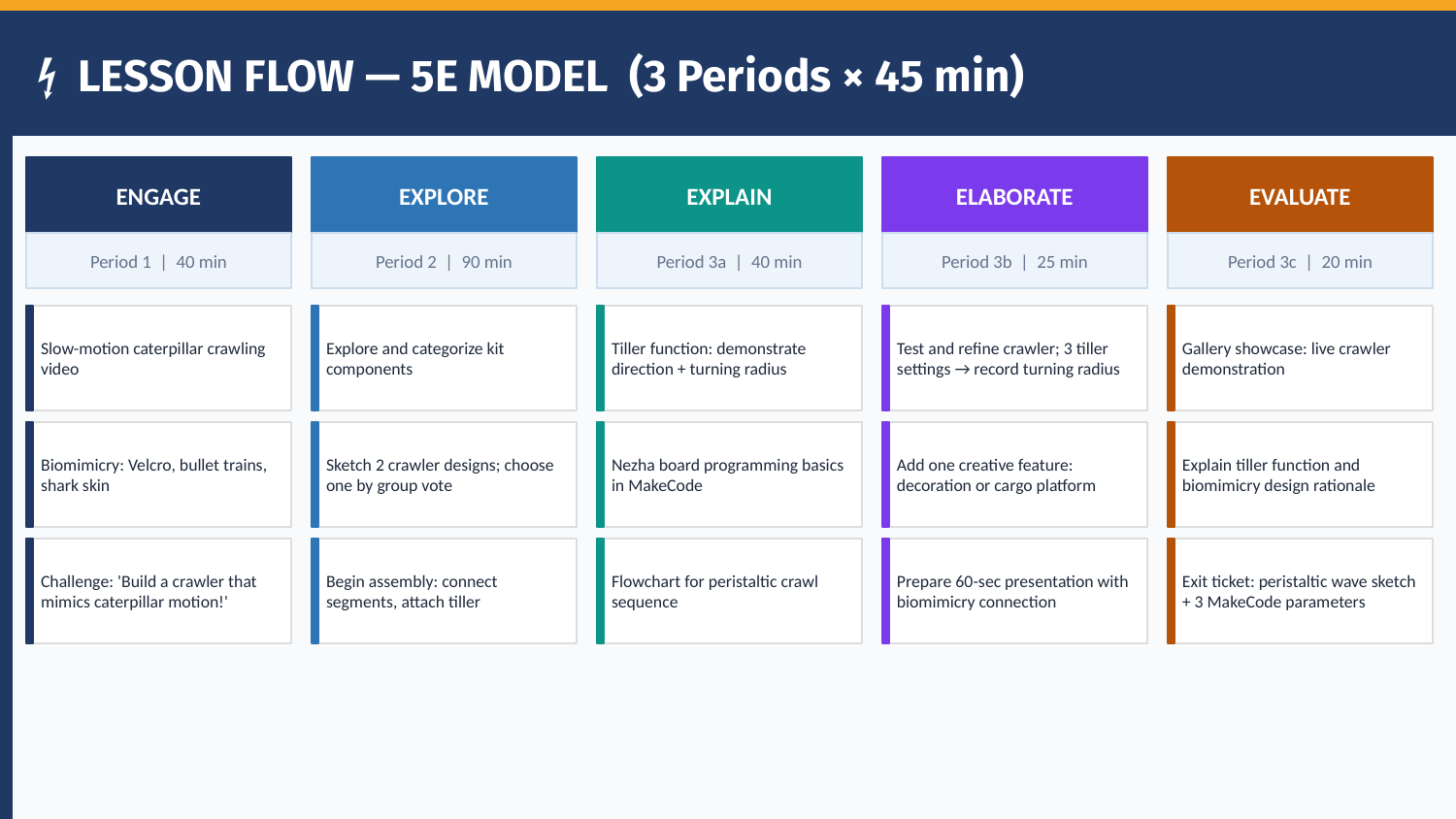

⚡  LESSON FLOW — 5E MODEL  (3 Periods × 45 min)

ENGAGE

EXPLORE

EXPLAIN

ELABORATE

EVALUATE

Period 1  |  40 min

Period 2  |  90 min

Period 3a  |  40 min

Period 3b  |  25 min

Period 3c  |  20 min

Slow-motion caterpillar crawling video

Explore and categorize kit components

Tiller function: demonstrate direction + turning radius

Test and refine crawler; 3 tiller settings → record turning radius

Gallery showcase: live crawler demonstration

Biomimicry: Velcro, bullet trains, shark skin

Sketch 2 crawler designs; choose one by group vote

Nezha board programming basics in MakeCode

Add one creative feature: decoration or cargo platform

Explain tiller function and biomimicry design rationale

Challenge: 'Build a crawler that mimics caterpillar motion!'

Begin assembly: connect segments, attach tiller

Flowchart for peristaltic crawl sequence

Prepare 60-sec presentation with biomimicry connection

Exit ticket: peristaltic wave sketch + 3 MakeCode parameters